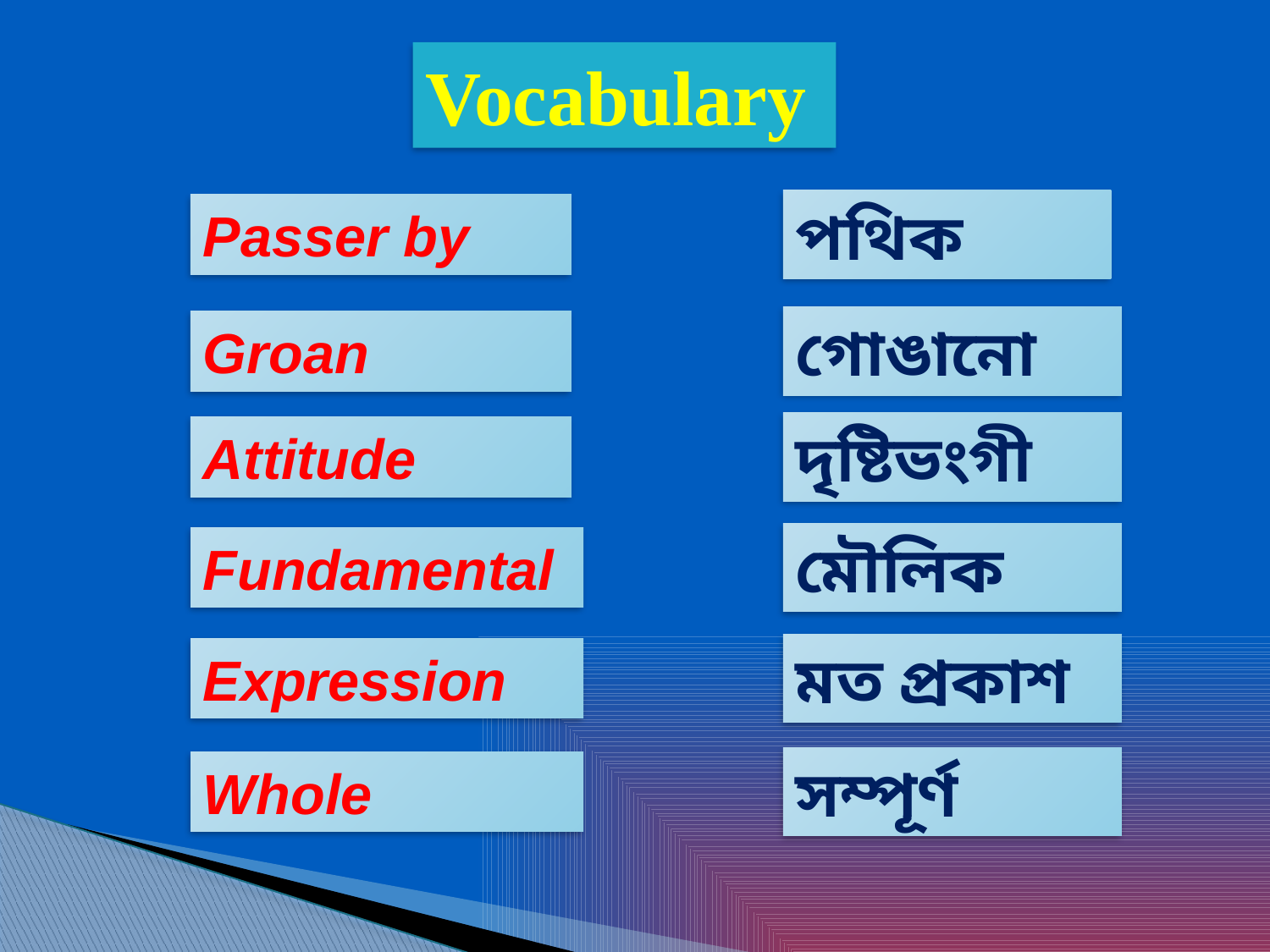

Vocabulary
পথিক
Passer by
গোঙানো
Groan
দৃষ্টিভংগী
Attitude
মৌলিক
Fundamental
মত প্রকাশ
Expression
সম্পূর্ণ
Whole